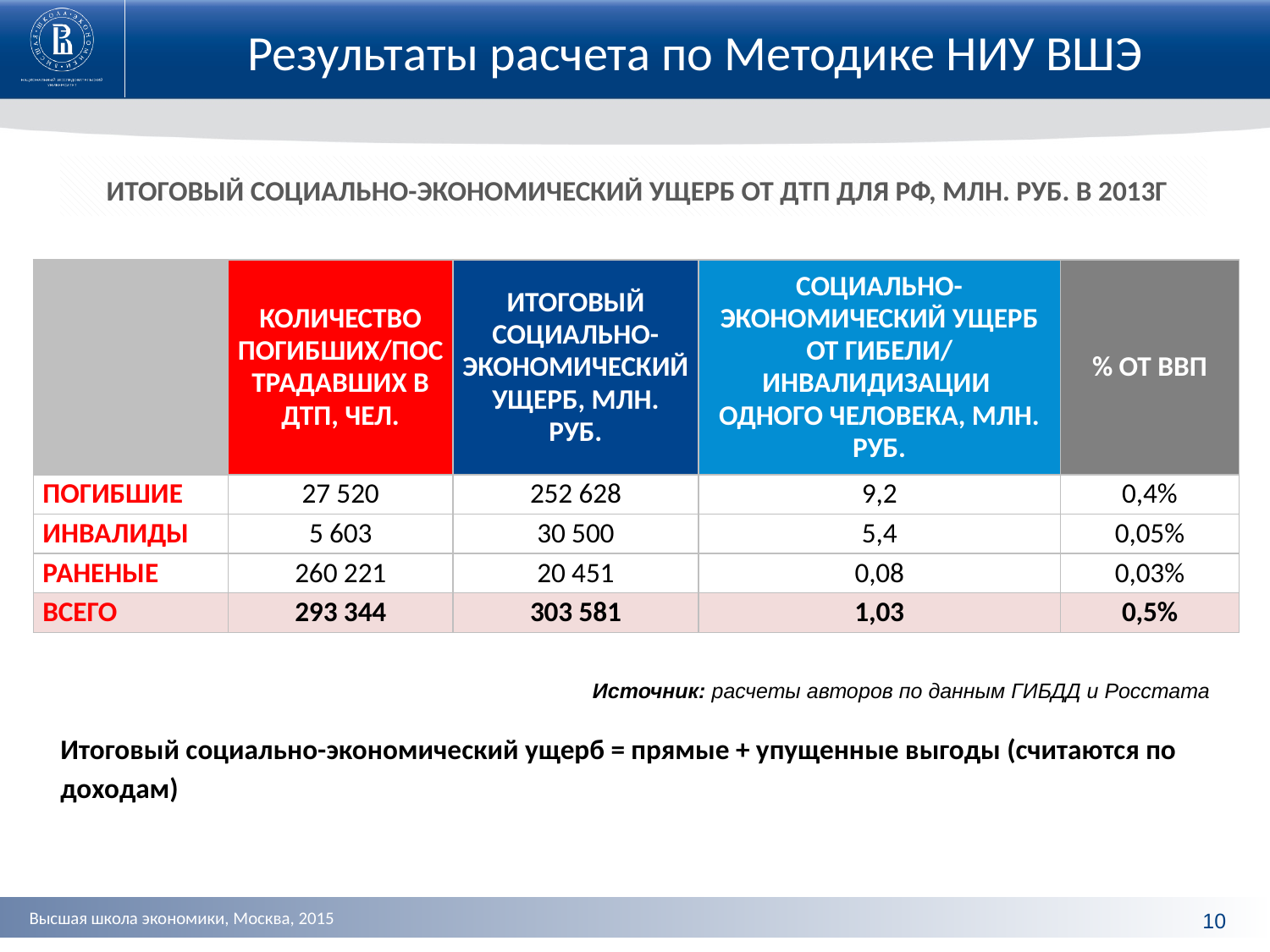

Результаты расчета по Методике НИУ ВШЭ

ИТОГОВЫЙ СОЦИАЛЬНО-ЭКОНОМИЧЕСКИЙ УЩЕРБ ОТ ДТП ДЛЯ РФ, МЛН. РУБ. В 2013Г
|  | КОЛИЧЕСТВО ПОГИБШИХ/ПОСТРАДАВШИХ В ДТП, ЧЕЛ. | ИТОГОВЫЙ СОЦИАЛЬНО-ЭКОНОМИЧЕСКИЙ УЩЕРБ, МЛН. РУБ. | СОЦИАЛЬНО-ЭКОНОМИЧЕСКИЙ УЩЕРБ ОТ ГИБЕЛИ/ ИНВАЛИДИЗАЦИИ ОДНОГО ЧЕЛОВЕКА, МЛН. РУБ. | % ОТ ВВП |
| --- | --- | --- | --- | --- |
| ПОГИБШИЕ | 27 520 | 252 628 | 9,2 | 0,4% |
| ИНВАЛИДЫ | 5 603 | 30 500 | 5,4 | 0,05% |
| РАНЕНЫЕ | 260 221 | 20 451 | 0,08 | 0,03% |
| ВСЕГО | 293 344 | 303 581 | 1,03 | 0,5% |
Источник: расчеты авторов по данным ГИБДД и Росстата
Итоговый социально-экономический ущерб = прямые + упущенные выгоды (считаются по доходам)
10